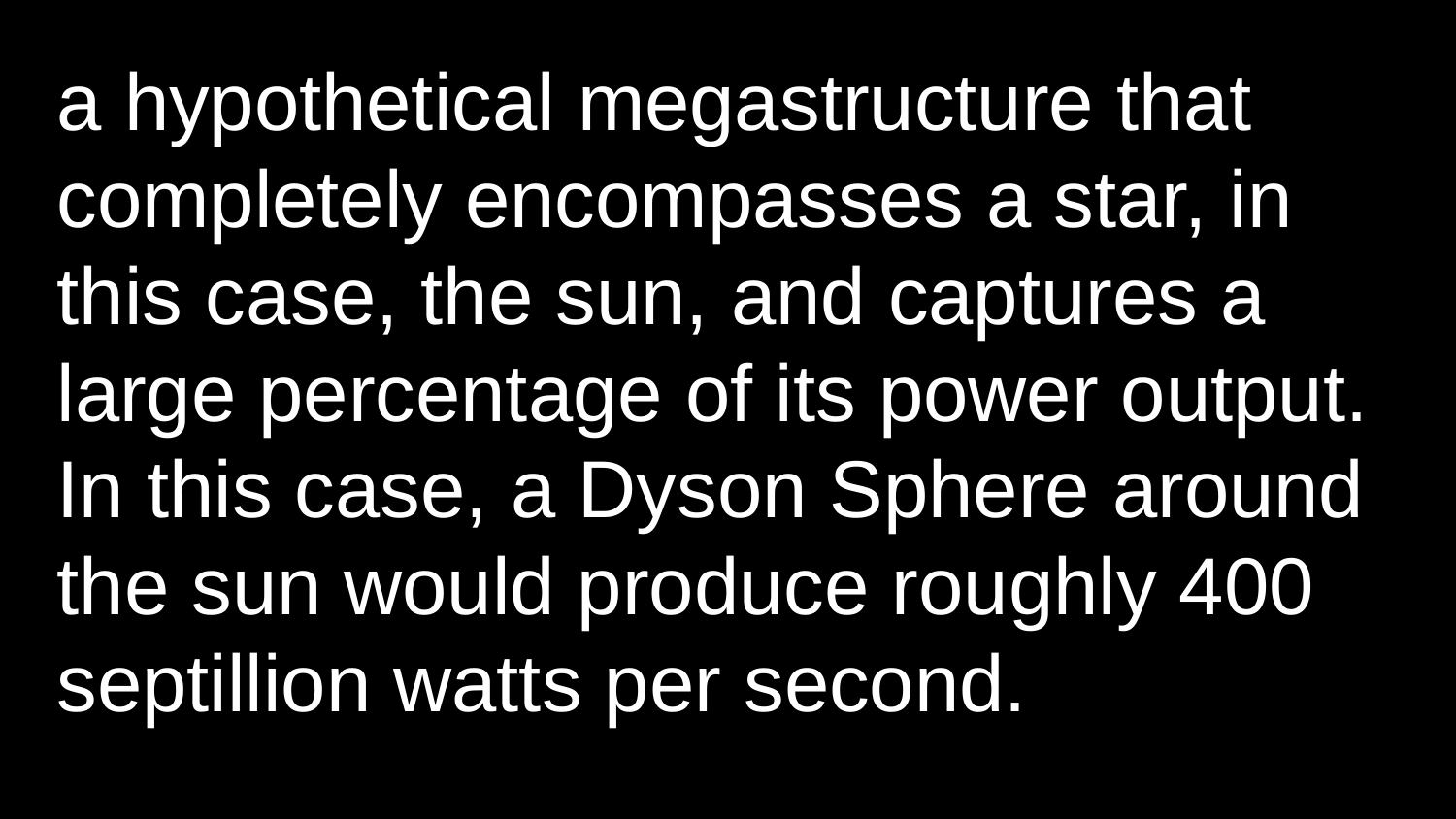

a hypothetical megastructure that completely encompasses a star, in this case, the sun, and captures a large percentage of its power output. In this case, a Dyson Sphere around the sun would produce roughly 400 septillion watts per second.